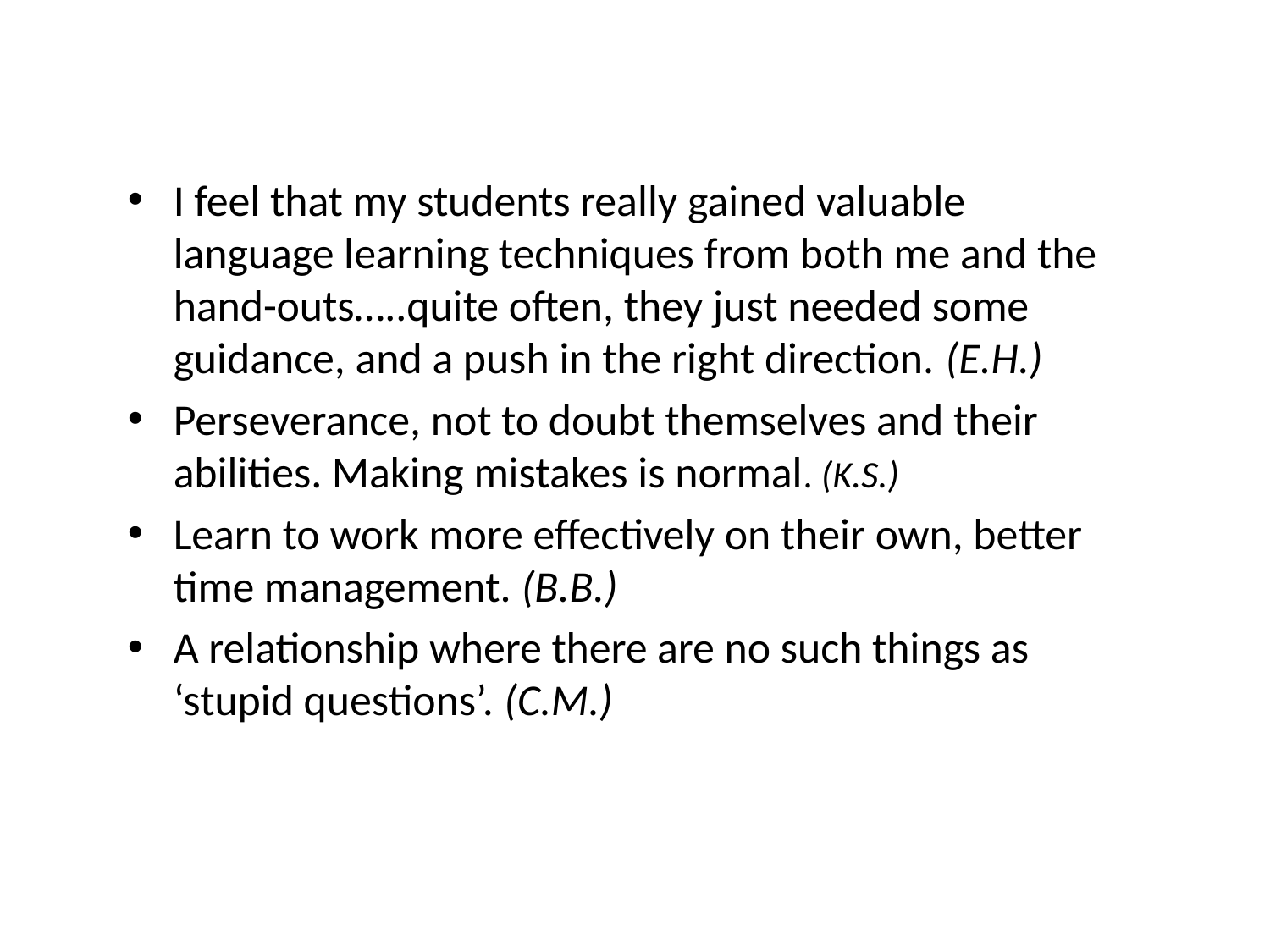

#
I feel that my students really gained valuable language learning techniques from both me and the hand-outs…..quite often, they just needed some guidance, and a push in the right direction. (E.H.)
Perseverance, not to doubt themselves and their abilities. Making mistakes is normal. (K.S.)
Learn to work more effectively on their own, better time management. (B.B.)
A relationship where there are no such things as ‘stupid questions’. (C.M.)